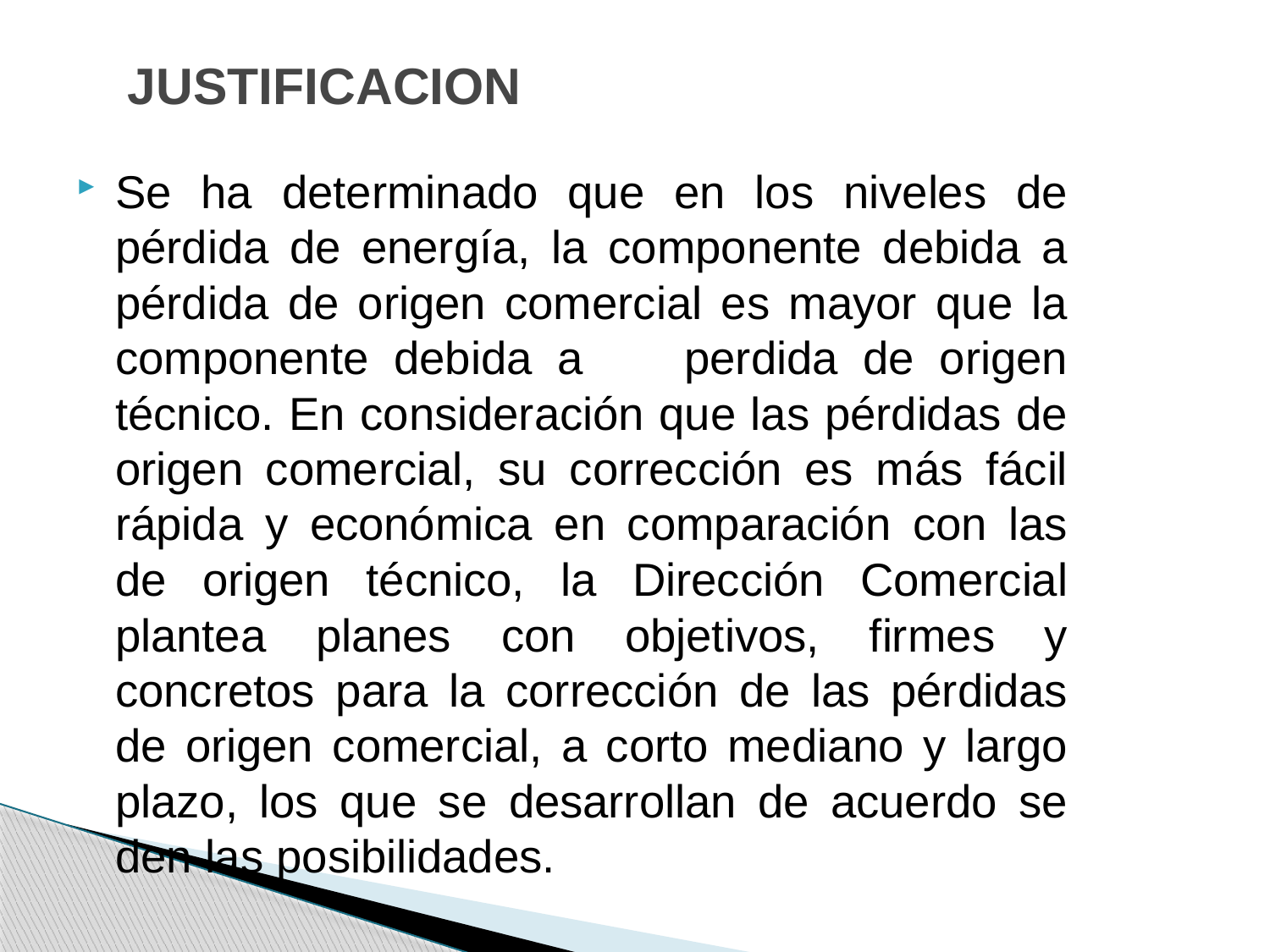

# JUSTIFICACION
Se ha determinado que en los niveles de pérdida de energía, la componente debida a pérdida de origen comercial es mayor que la componente debida a    perdida de origen técnico. En consideración que las pérdidas de origen comercial, su corrección es más fácil rápida y económica en comparación con las de origen técnico, la Dirección Comercial plantea planes con objetivos, firmes y concretos para la corrección de las pérdidas de origen comercial, a corto mediano y largo plazo, los que se desarrollan de acuerdo se den las posibilidades.